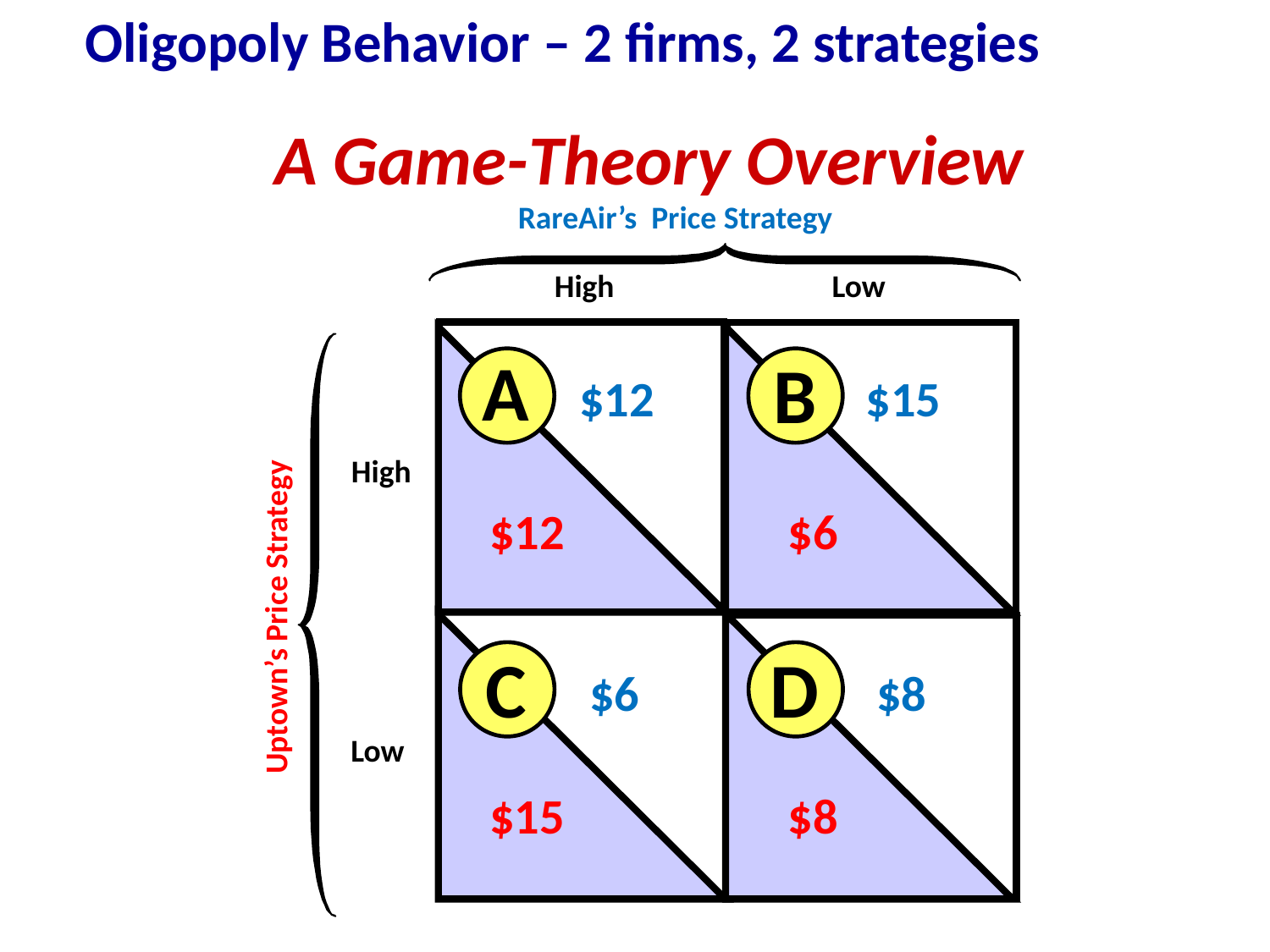

Oligopoly Behavior – 2 firms, 2 strategies
A Game-Theory Overview
RareAir’s  Price Strategy

High
Low

A

B

D

C

$12
$15
$12
$6
$6
$8
$15
$8
High
Low
Uptown’s Price Strategy